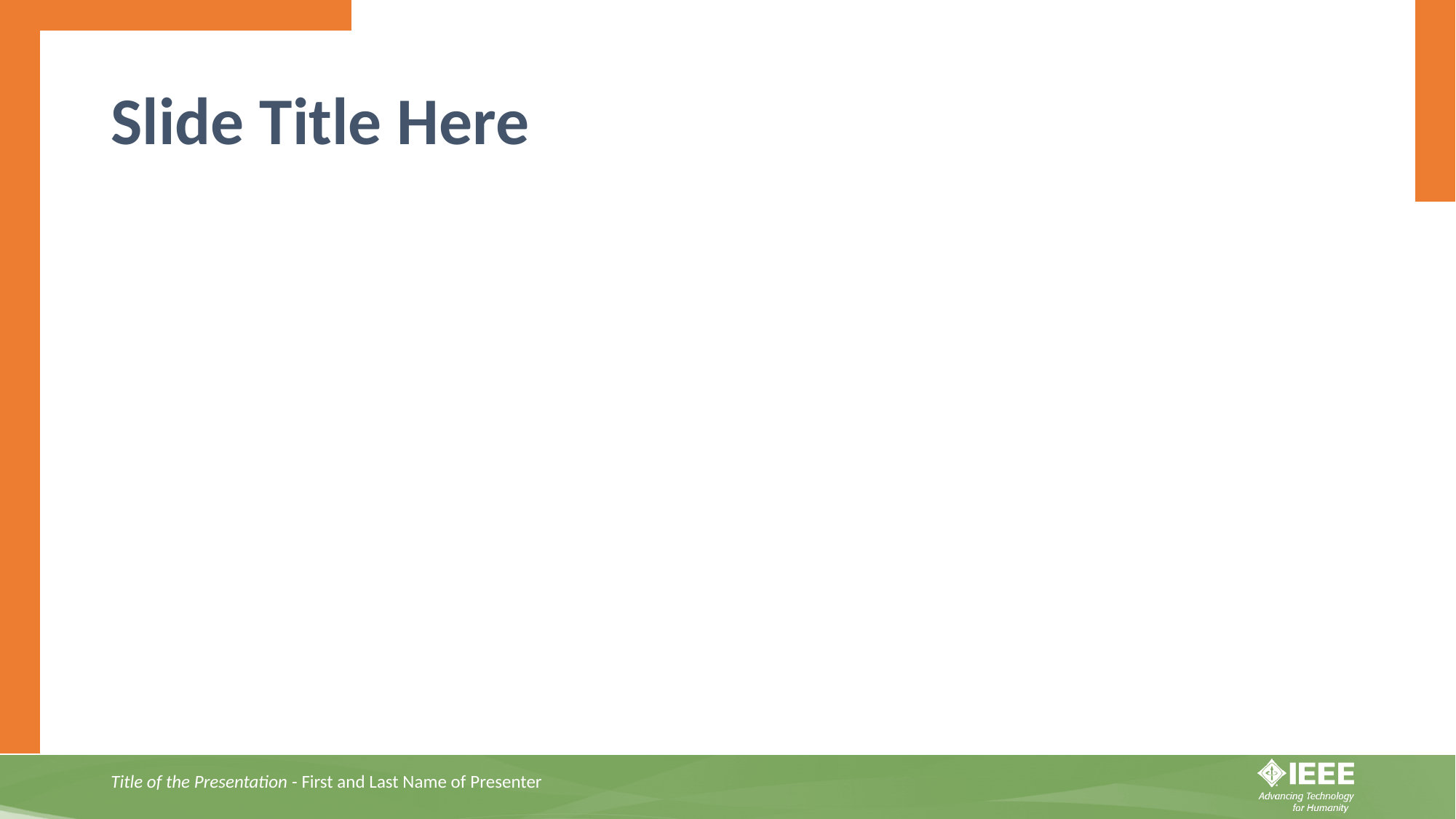

# Slide Title Here

Title of the Presentation - First and Last Name of Presenter